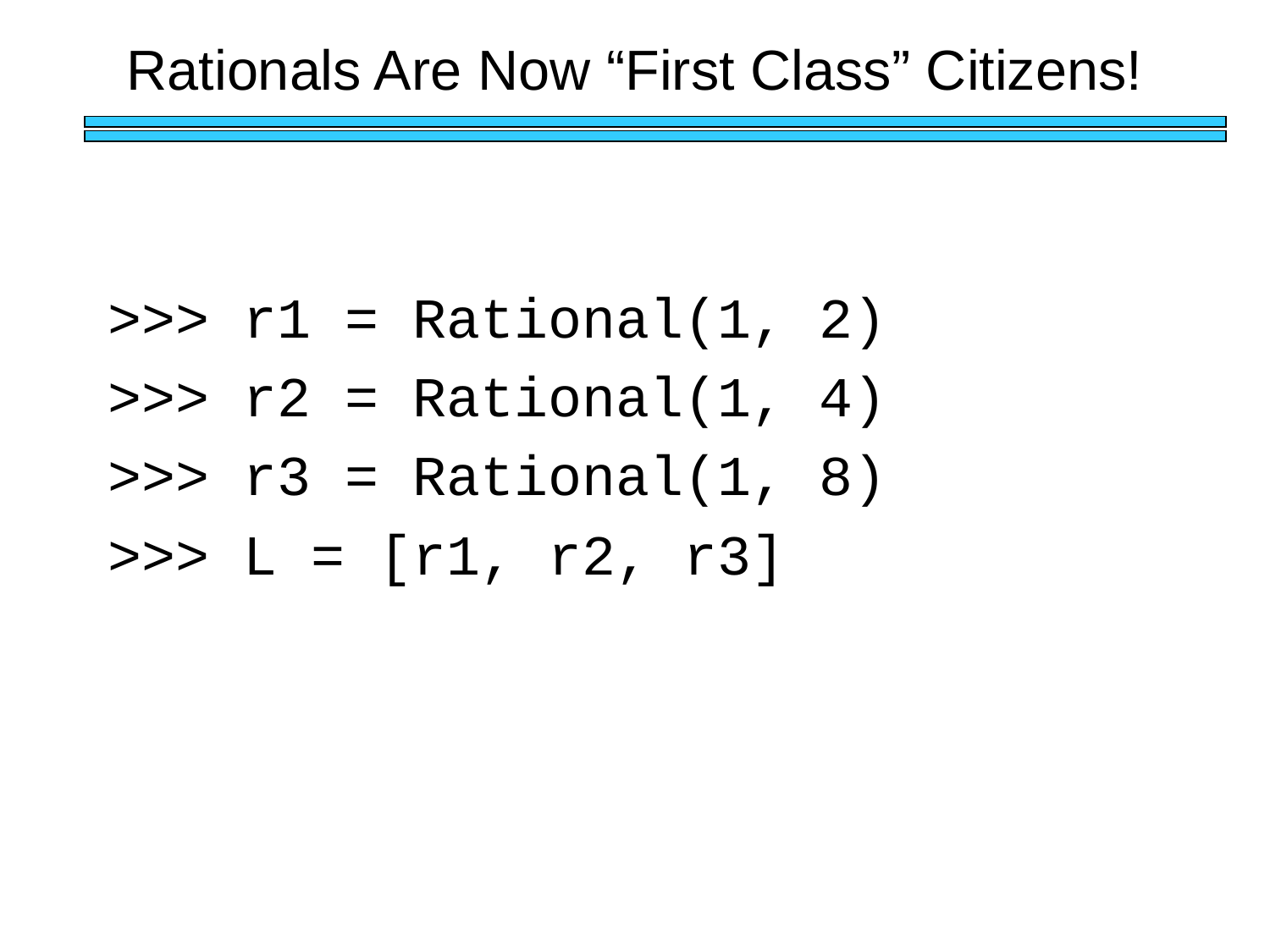

# Rationals Are Now “First Class” Citizens!

>>> r1 = Rational(1, 2)
>>> r2 = Rational(1, 4)
>>> r3 = Rational(1, 8)
>>> L = [r1, r2, r3]